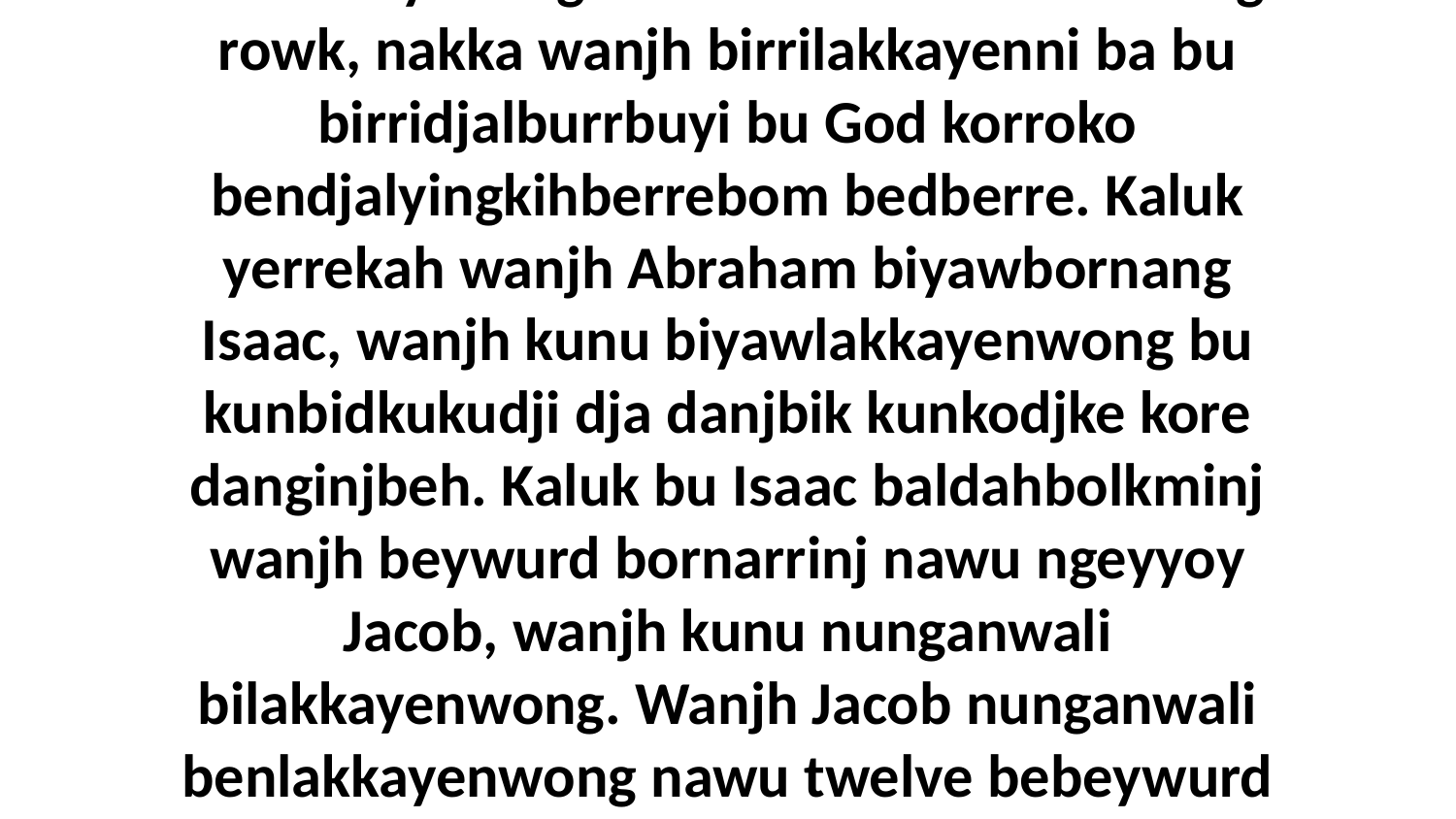

8 “Wanjh God bimarnewokrayekworrinj bu biberrebbom Abraham. Wanjh bimarneyimeng nawu benkebmawahmeng rowk, nakka wanjh birrilakkayenni ba bu birridjalburrbuyi bu God korroko bendjalyingkihberrebom bedberre. Kaluk yerrekah wanjh Abraham biyawbornang Isaac, wanjh kunu biyawlakkayenwong bu kunbidkukudji dja danjbik kunkodjke kore danginjbeh. Kaluk bu Isaac baldahbolkminj wanjh beywurd bornarrinj nawu ngeyyoy Jacob, wanjh kunu nunganwali bilakkayenwong. Wanjh Jacob nunganwali benlakkayenwong nawu twelve bebeywurd nuyeni, nawu birriyimerranj kadberre mawahmawah.”Stephen Yolyolmeng Bu JosephkenhActs 7:9-16